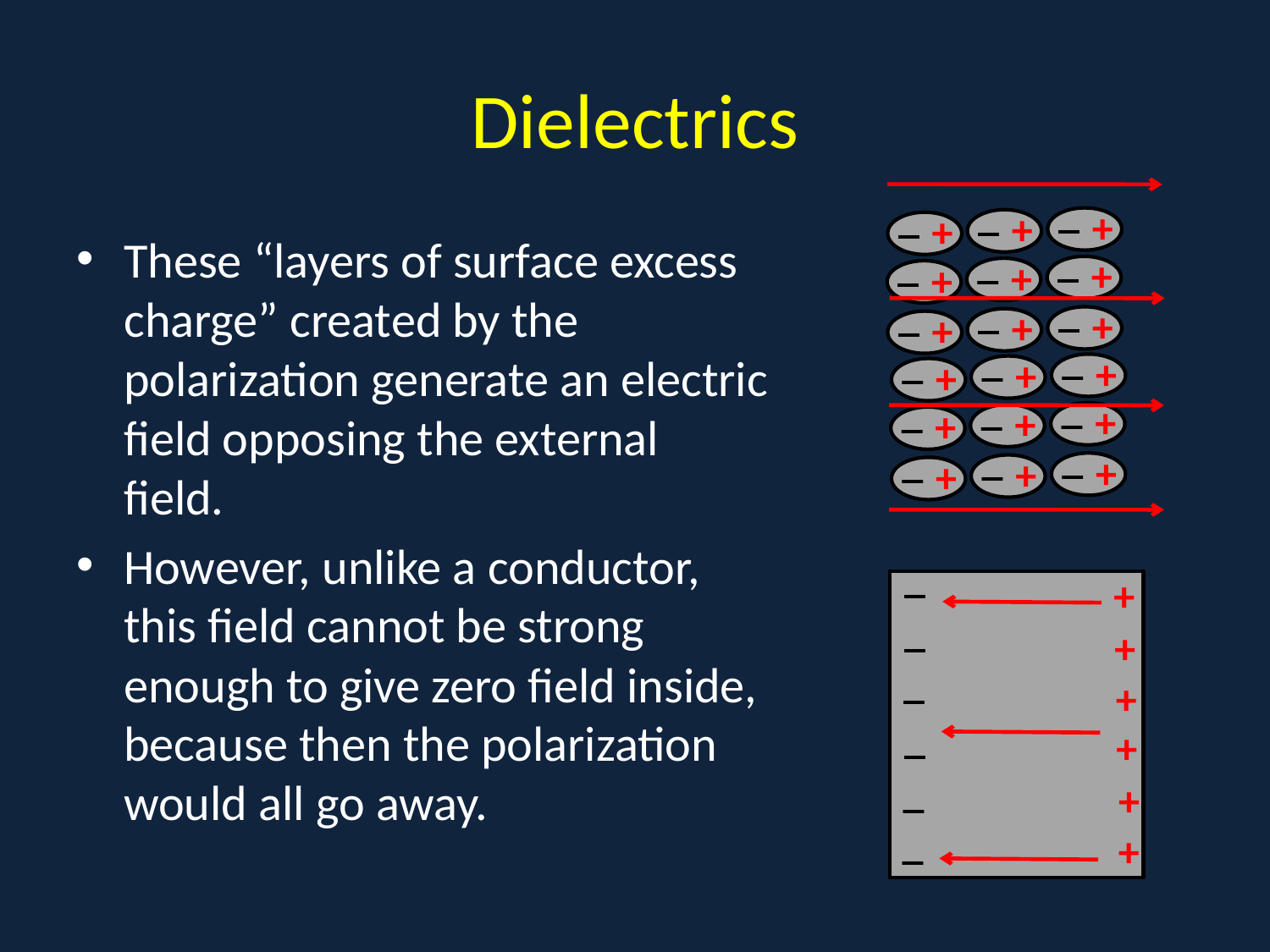

# Dielectrics
_
+

_
+

_
+

_
+

_
+

_
+

_
+

_
+

_
+

_
+

_
+

_
+

_
+

_
+

_
+

_
+

_
+

_
+

These “layers of surface excess charge” created by the polarization generate an electric field opposing the external field.
However, unlike a conductor, this field cannot be strong enough to give zero field inside, because then the polarization would all go away.
a
_
_
_
_
_
_
+
+
+
+
+
+